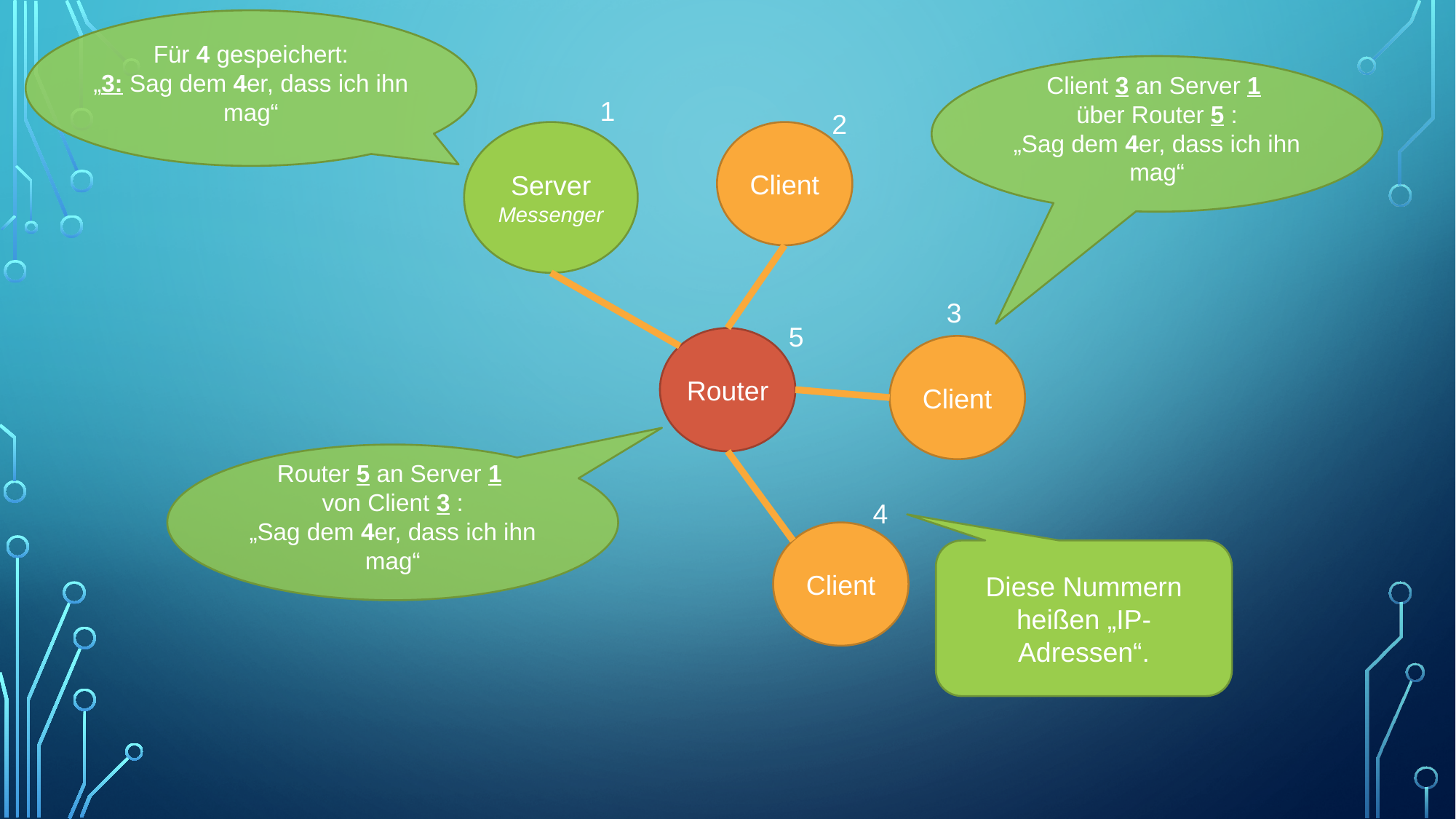

Für 4 gespeichert:
„3: Sag dem 4er, dass ich ihn mag“

Client 3 an Server 1
über Router 5 :
„Sag dem 4er, dass ich ihn mag“

1
2
Server
Messenger
Client
Router
Client
Client
3
5
Router 5 an Server 1
von Client 3 :
„Sag dem 4er, dass ich ihn mag“

4
Diese Nummern heißen „IP-Adressen“.